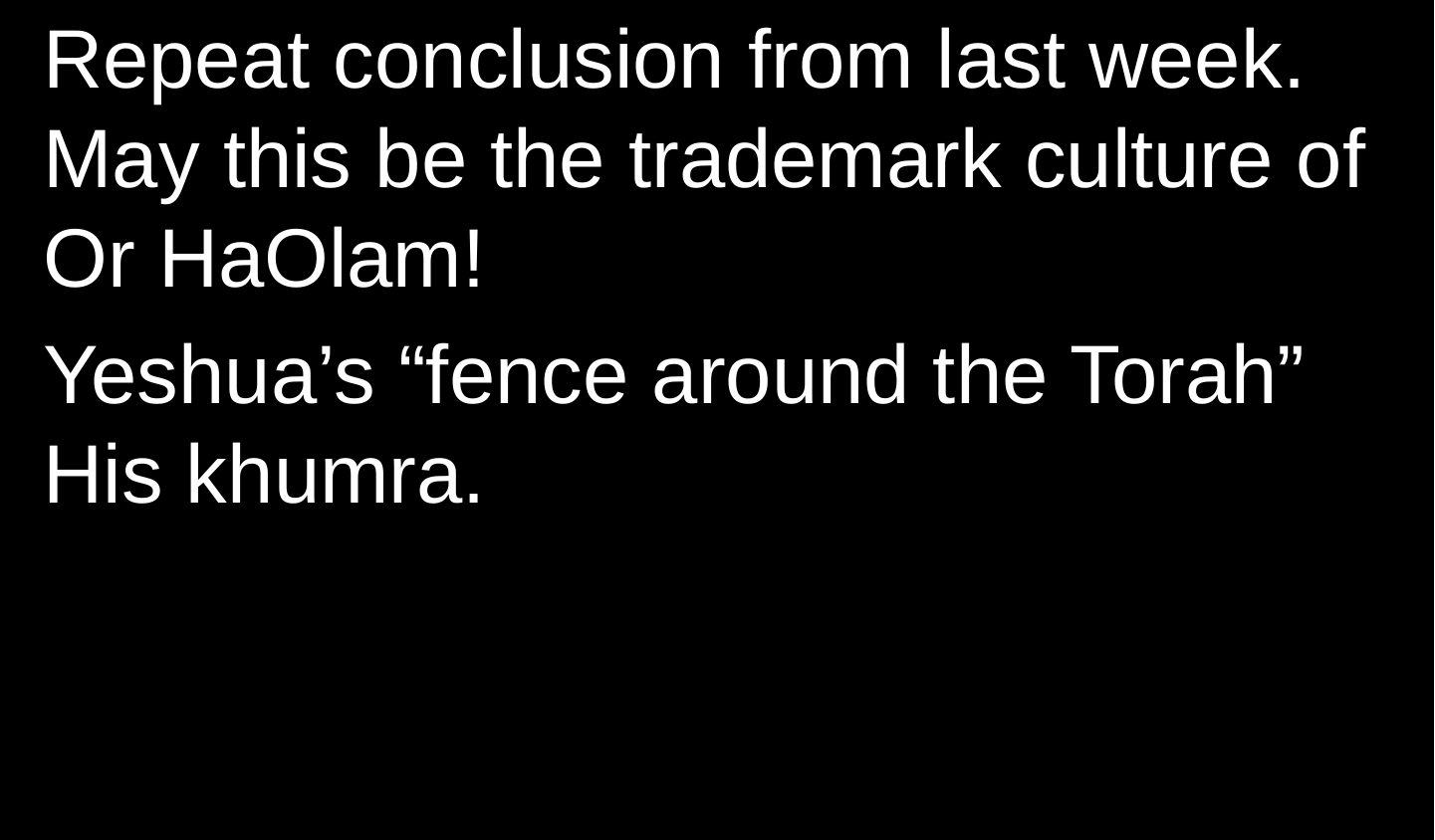

Repeat conclusion from last week.   May this be the trademark culture of Or HaOlam!
Yeshua’s “fence around the Torah”  His khumra.